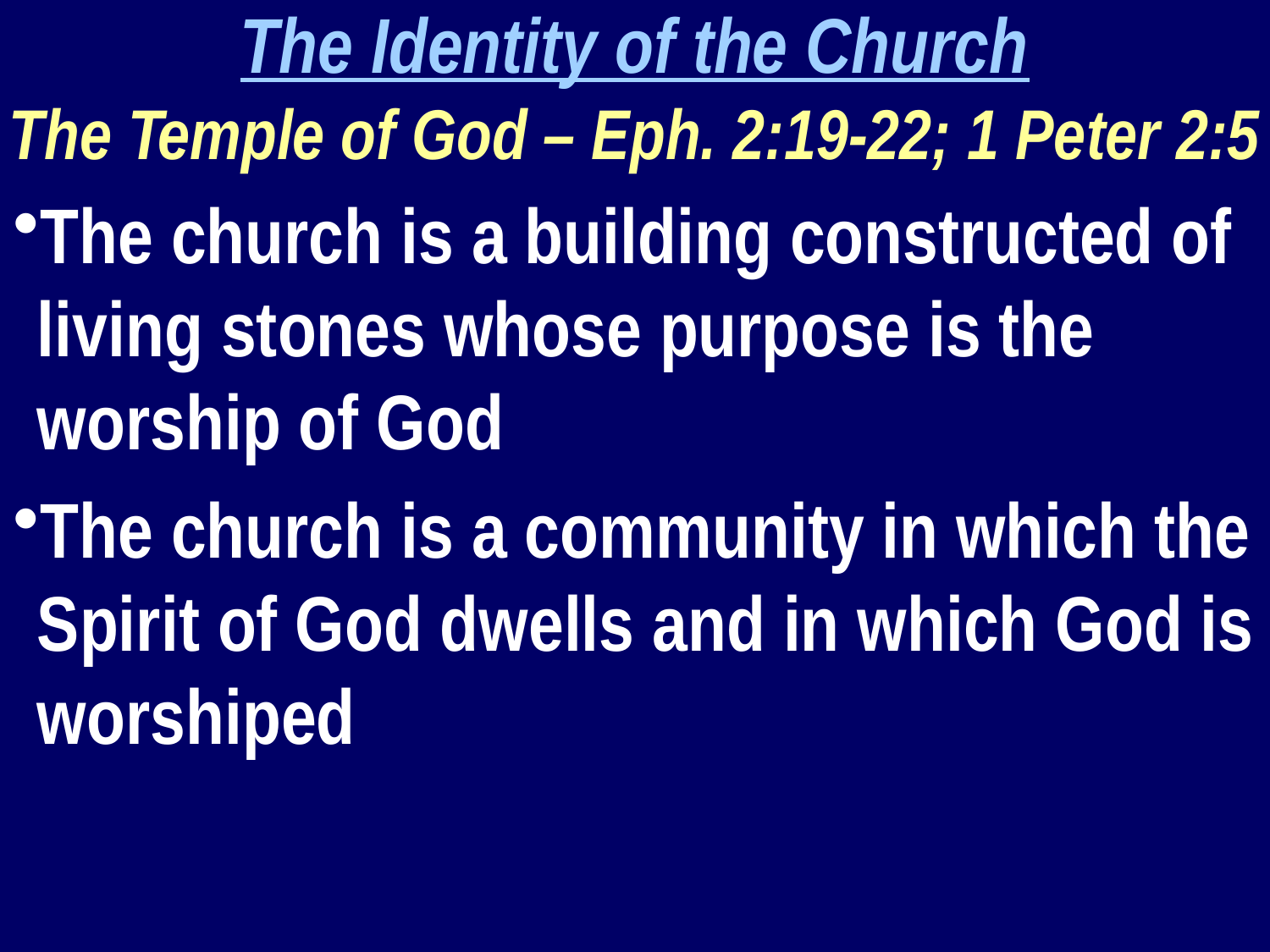

The Identity of the Church
The Temple of God – Eph. 2:19-22; 1 Peter 2:5
The church is a building constructed of living stones whose purpose is the worship of God
The church is a community in which the Spirit of God dwells and in which God is worshiped